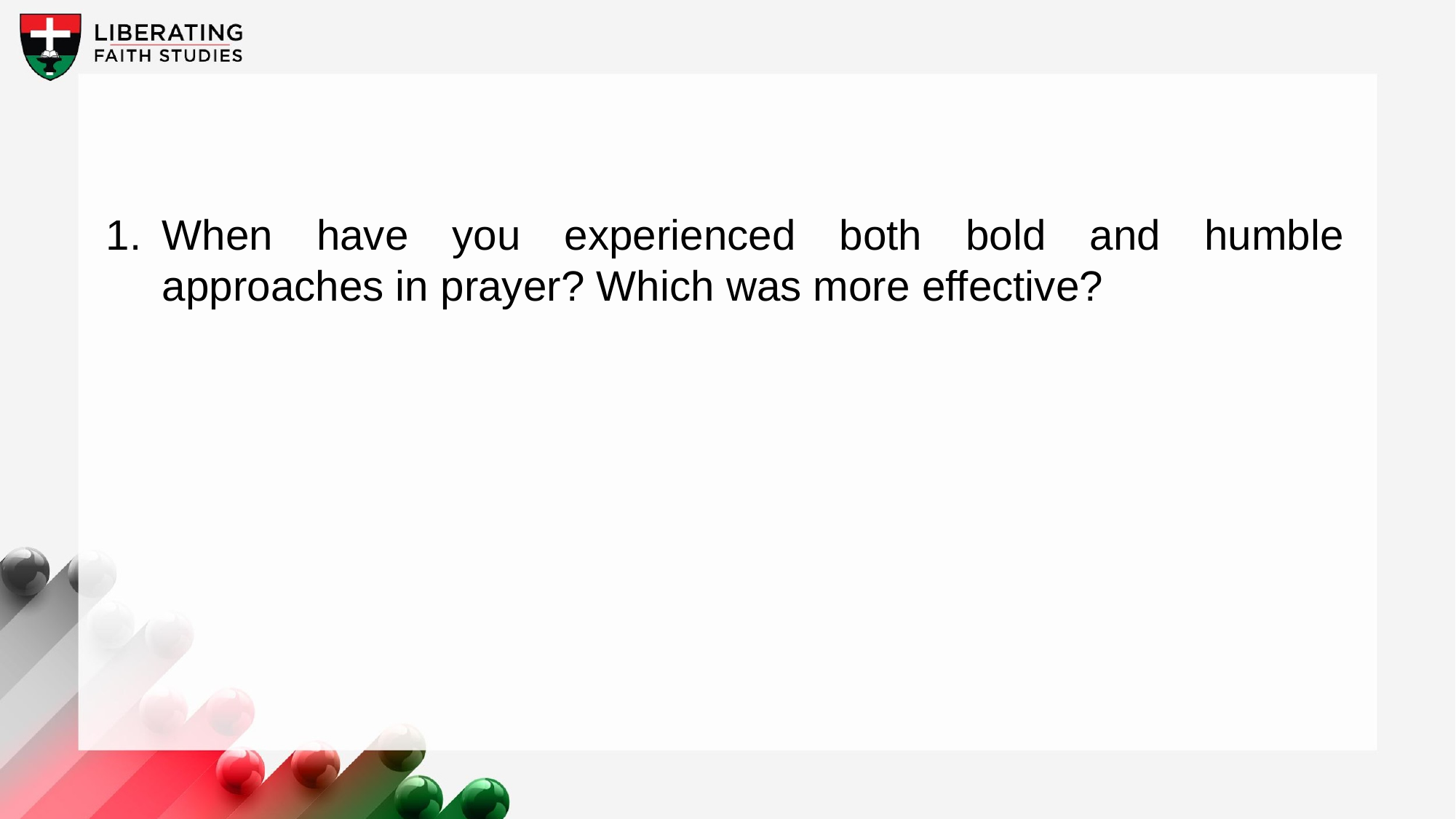

1.	When have you experienced both bold and humble approaches in prayer? Which was more effective?